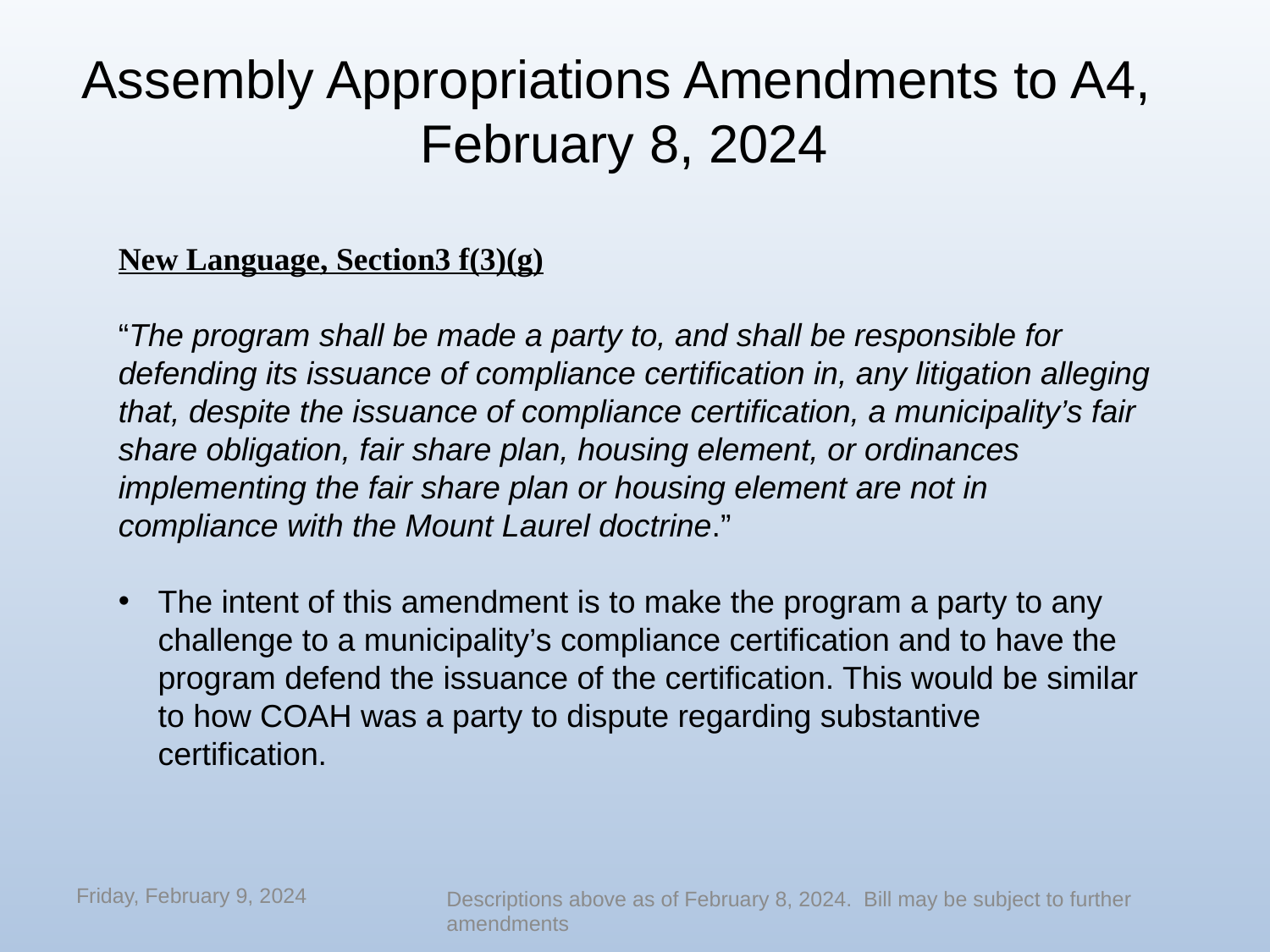

# Assembly Appropriations Amendments to A4, February 8, 2024

New Language, Section3 f(3)(g)

“The program shall be made a party to, and shall be responsible for defending its issuance of compliance certification in, any litigation alleging that, despite the issuance of compliance certification, a municipality’s fair share obligation, fair share plan, housing element, or ordinances implementing the fair share plan or housing element are not in compliance with the Mount Laurel doctrine.”

The intent of this amendment is to make the program a party to any challenge to a municipality’s compliance certification and to have the program defend the issuance of the certification. This would be similar to how COAH was a party to dispute regarding substantive certification.

Descriptions above as of February 8, 2024.  Bill may be subject to further amendments
Friday, February 9, 2024